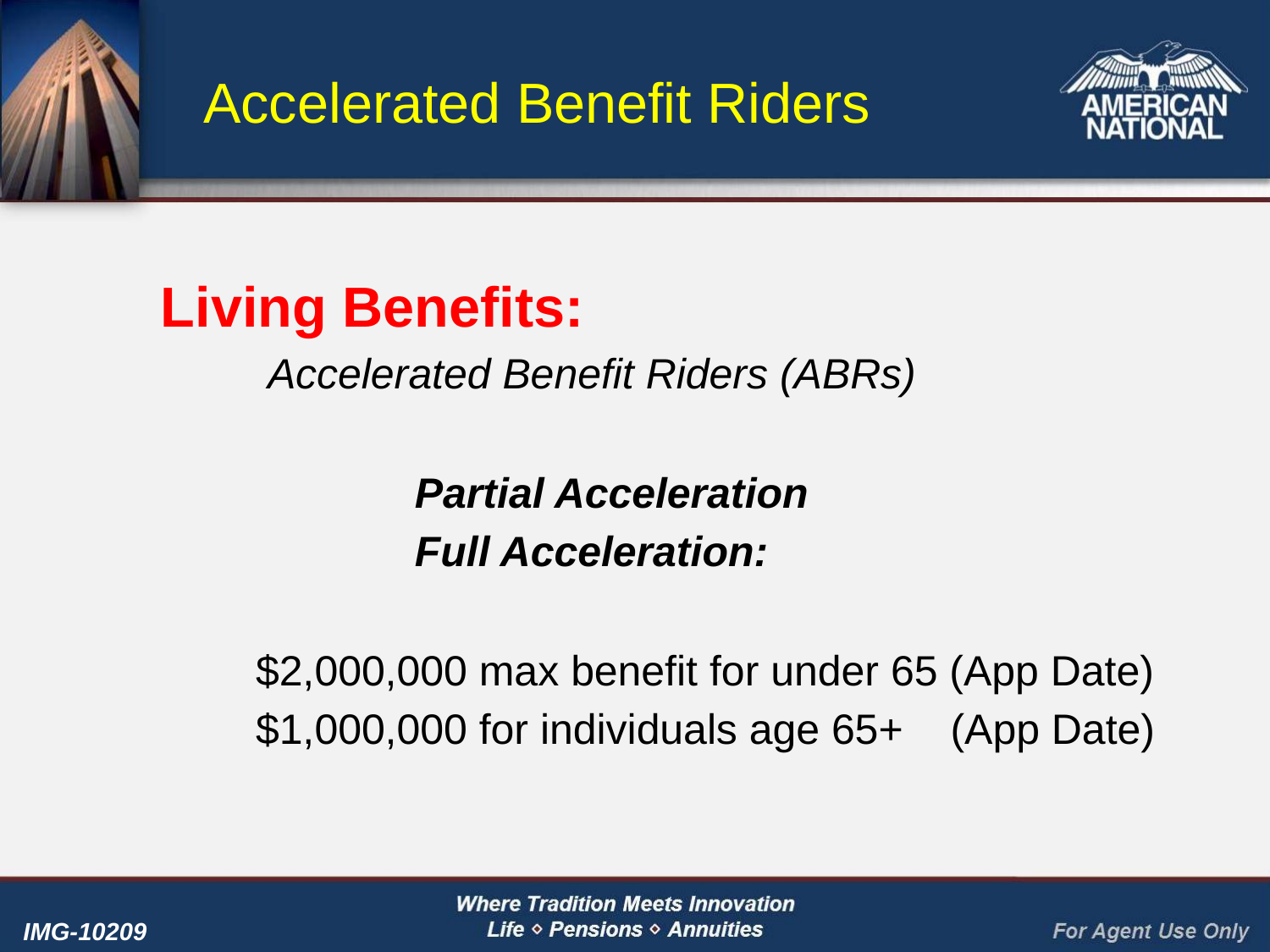

# Accelerated Benefit Riders
Living Benefits:
         Accelerated Benefit Riders (ABRs)

		Partial Acceleration
		Full Acceleration:

        $2,000,000 max benefit for under 65 (App Date)
        $1,000,000 for individuals age 65+    (App Date)